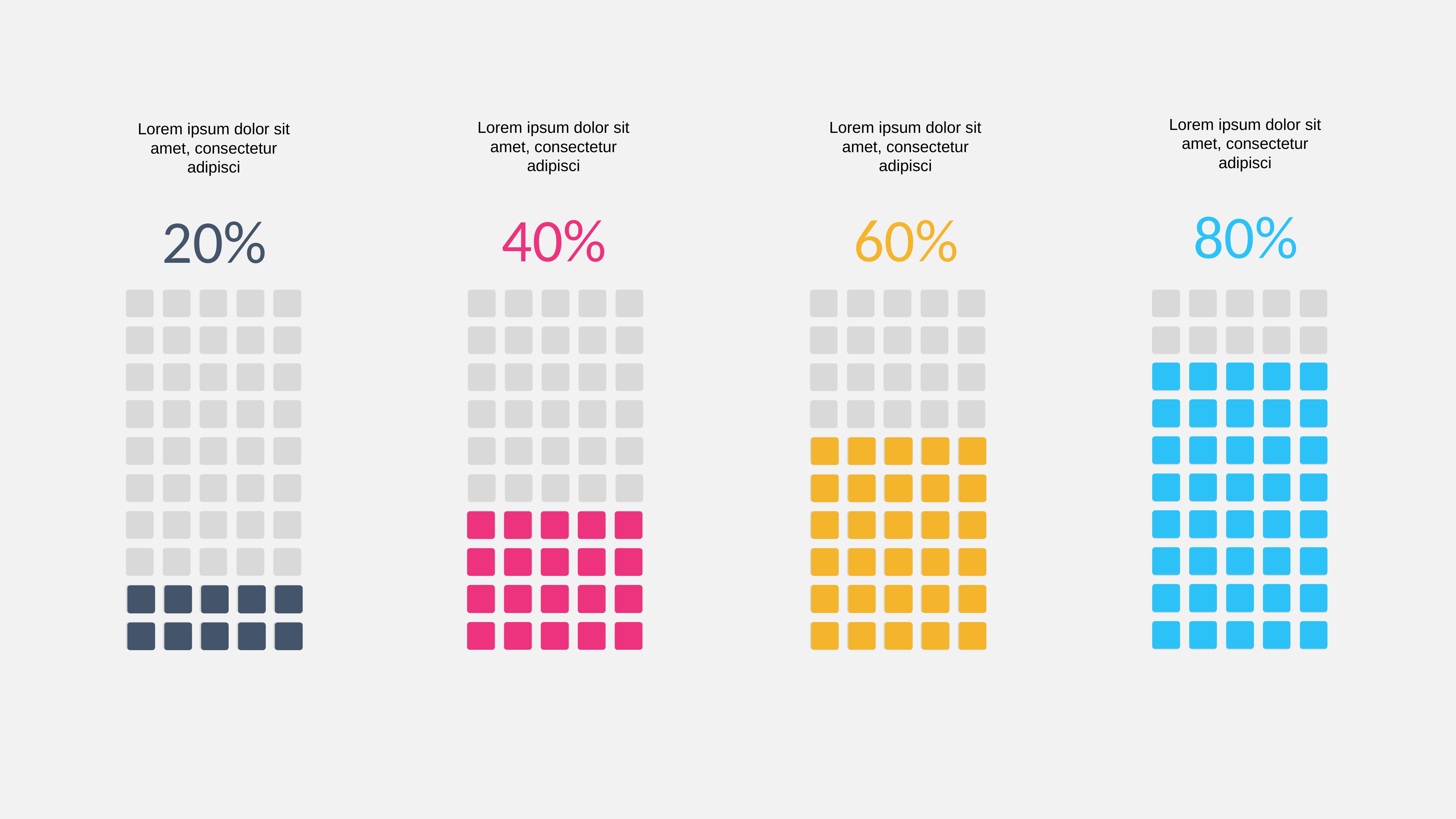

Lorem ipsum dolor sit amet, consectetur adipisci
Lorem ipsum dolor sit amet, consectetur adipisci
Lorem ipsum dolor sit amet, consectetur adipisci
Lorem ipsum dolor sit amet, consectetur adipisci
80%
40%
60%
20%